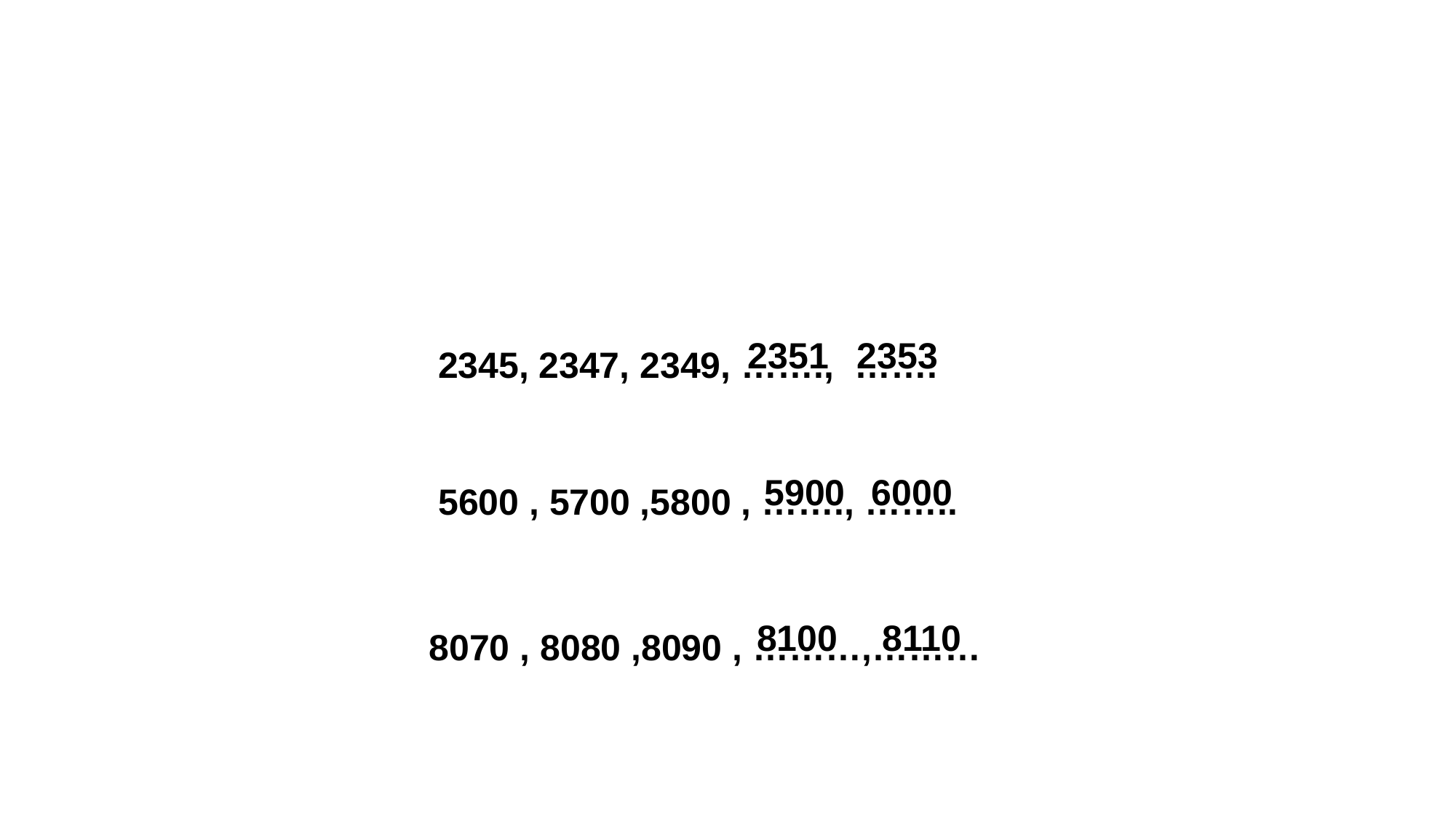

2351
2353
2345, 2347, 2349, …….,  …….
5900
6000
5600 , 5700 ,5800 , ……., ……..
8100
8110
8070 , 8080 ,8090 , ………,………